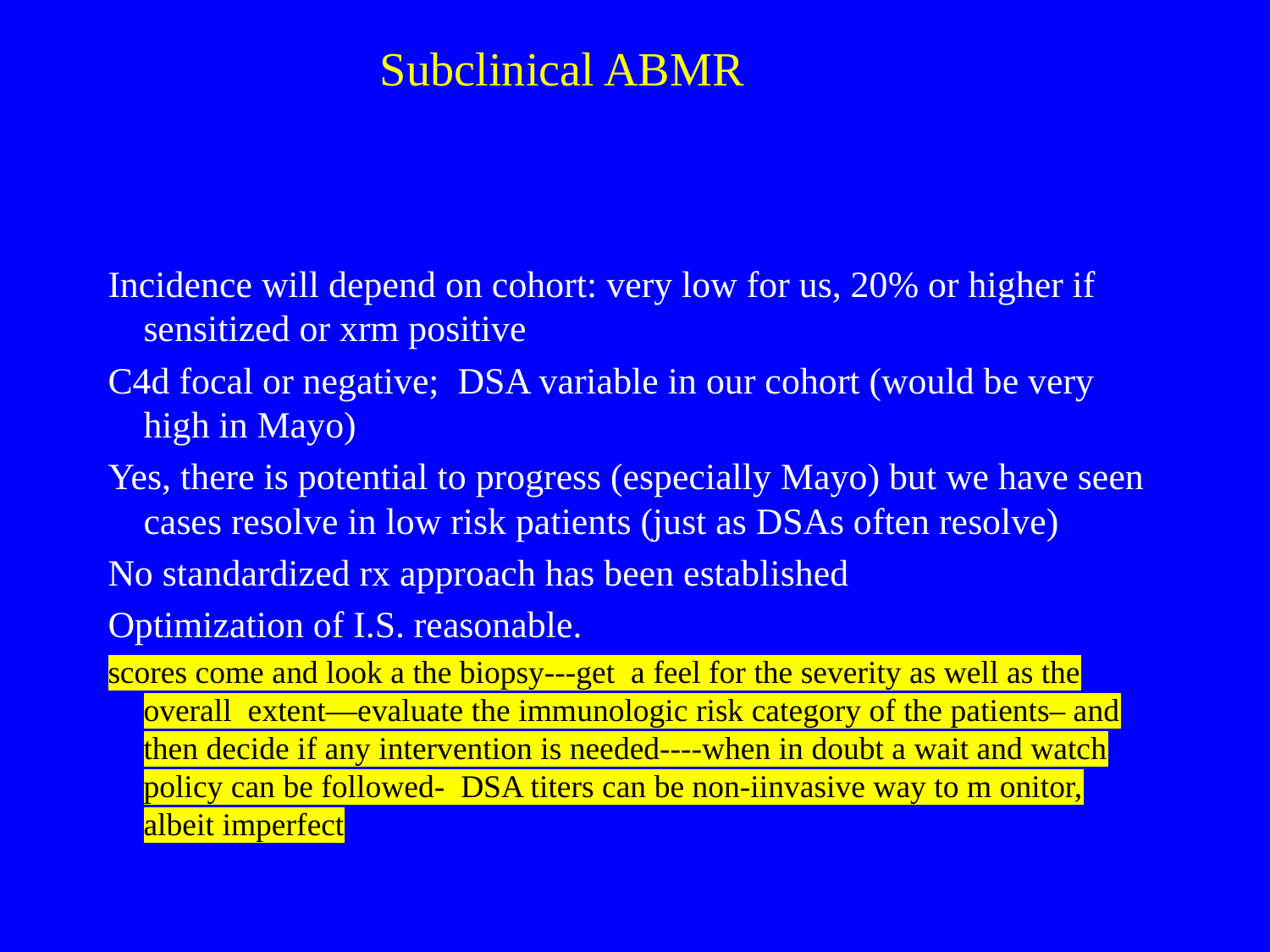

# Subclinical ABMR

Incidence will depend on cohort: very low for us, 20% or higher if sensitized or xrm positive
C4d focal or negative;  DSA variable in our cohort (would be very high in Mayo)
Yes, there is potential to progress (especially Mayo) but we have seen cases resolve in low risk patients (just as DSAs often resolve)
No standardized rx approach has been established
Optimization of I.S. reasonable.
scores come and look a the biopsy---get  a feel for the severity as well as the overall  extent—evaluate the immunologic risk category of the patients– and then decide if any intervention is needed----when in doubt a wait and watch policy can be followed-  DSA titers can be non-iinvasive way to m onitor, albeit imperfect